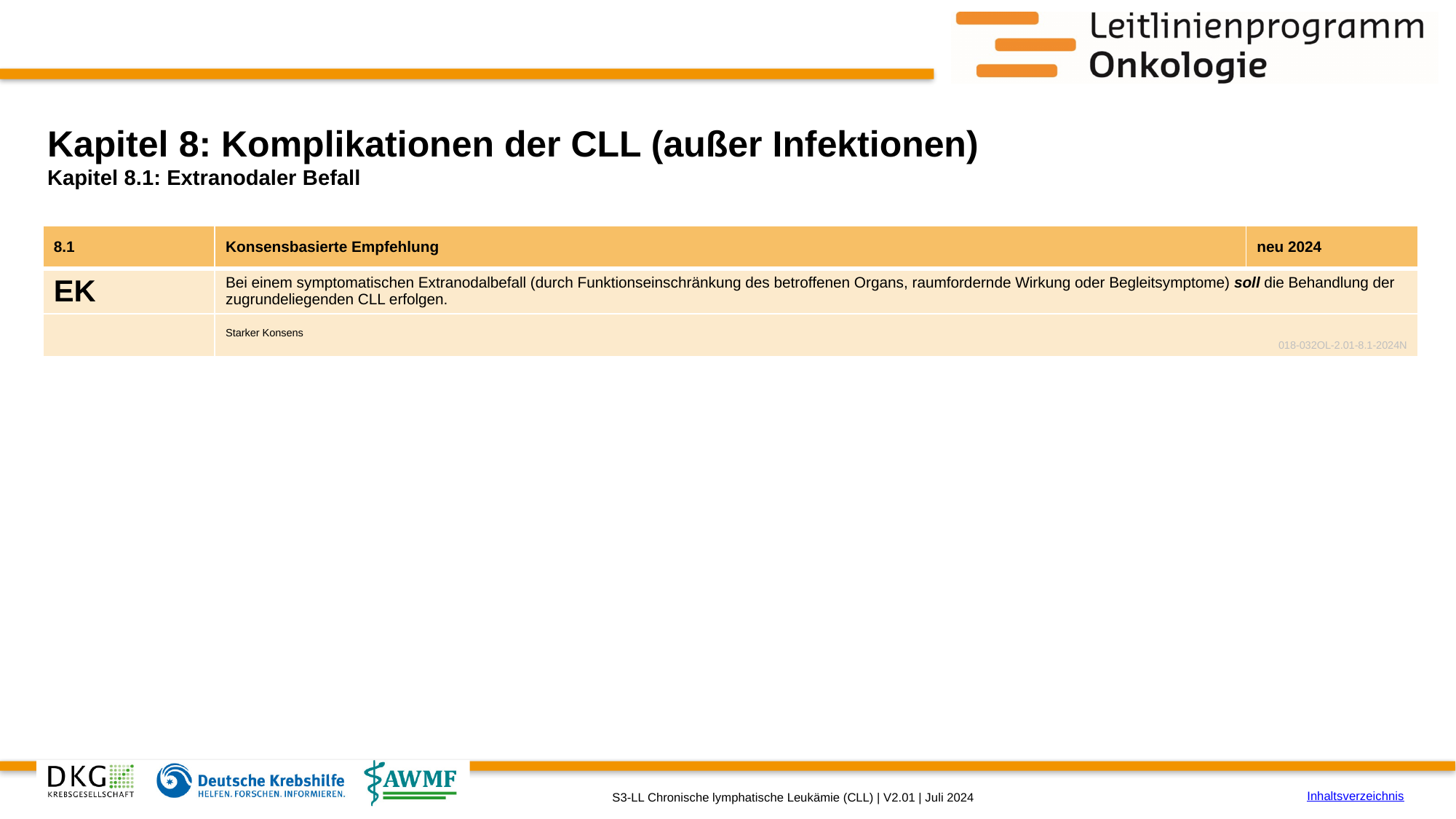

# Kapitel 8: Komplikationen der CLL (außer Infektionen)
Kapitel 8.1: Extranodaler Befall
| 8.1 | Konsensbasierte Empfehlung | neu 2024 |
| --- | --- | --- |
| EK | Bei einem symptomatischen Extranodalbefall (durch Funktionseinschränkung des betroffenen Organs, raumfordernde Wirkung oder Begleitsymptome) soll die Behandlung der zugrundeliegenden CLL erfolgen. |  |
|  | Starker Konsens 018-032OL-2.01-8.1-2024N |  |
Inhaltsverzeichnis
S3-LL Chronische lymphatische Leukämie (CLL) | V2.01 | Juli 2024